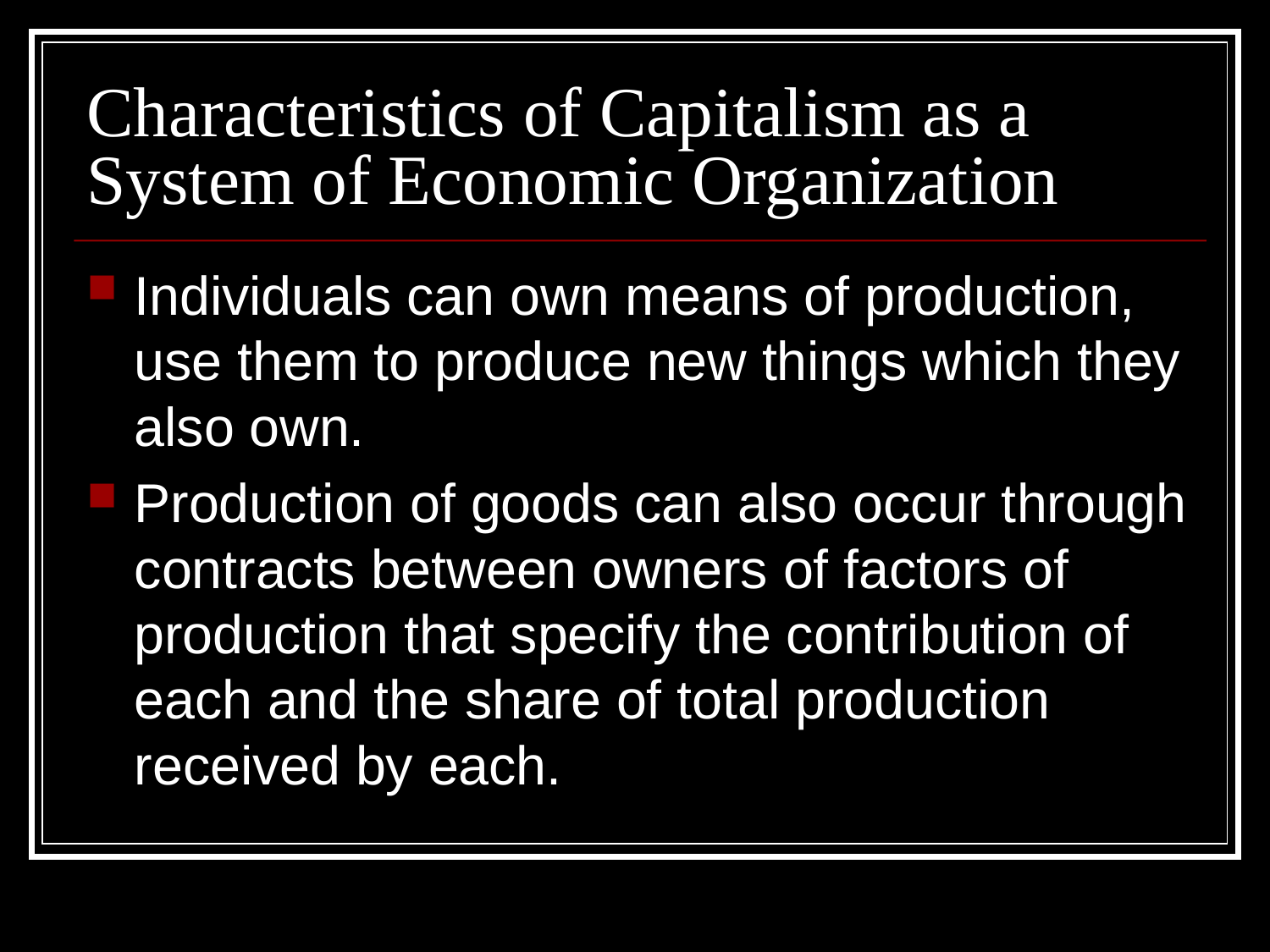

# Characteristics of Capitalism as a System of Economic Organization
Individuals can own means of production, use them to produce new things which they also own.
Production of goods can also occur through contracts between owners of factors of production that specify the contribution of each and the share of total production received by each.